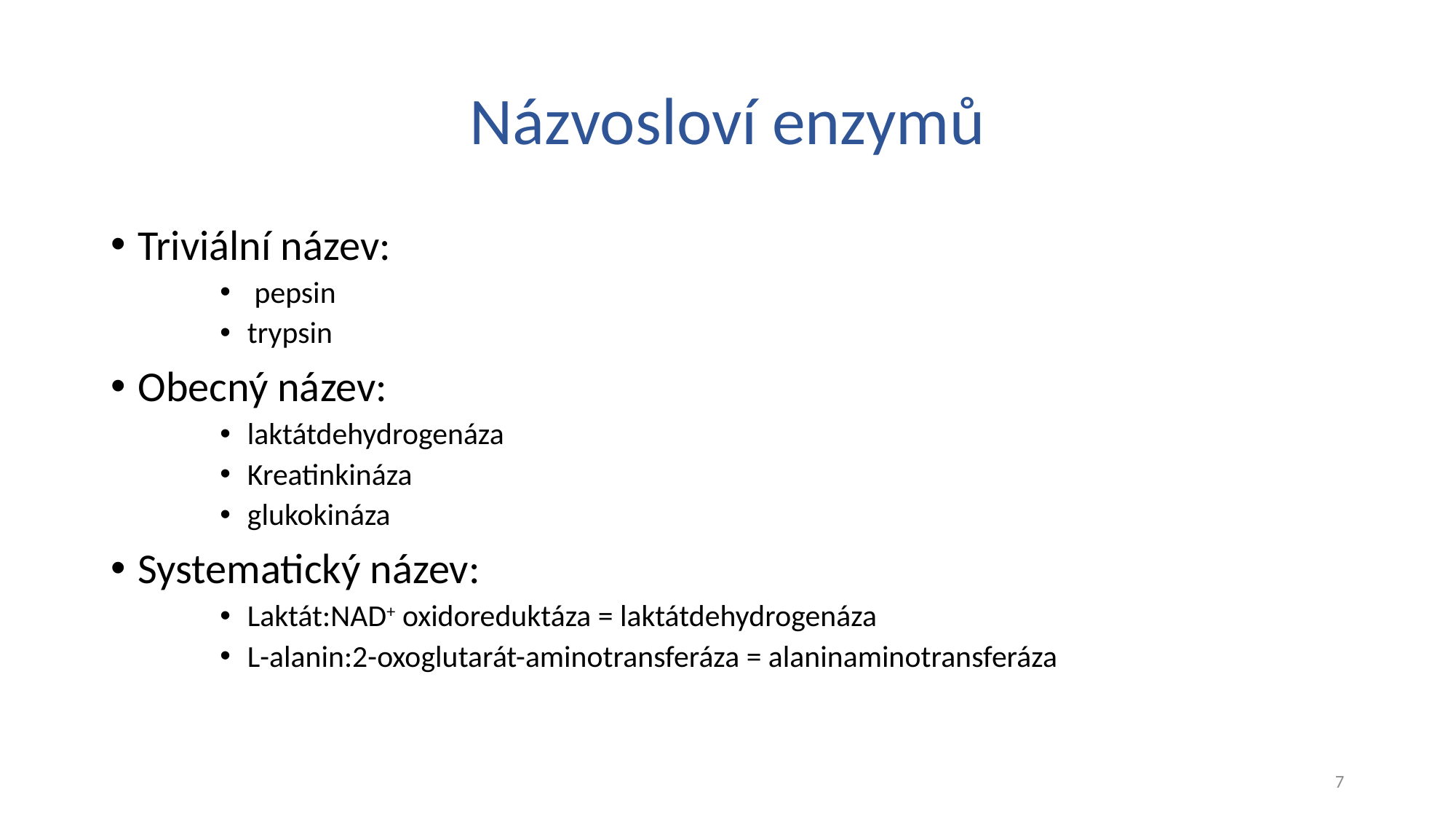

# Názvosloví enzymů
Triviální název:
 pepsin
trypsin
Obecný název:
laktátdehydrogenáza
Kreatinkináza
glukokináza
Systematický název:
Laktát:NAD+ oxidoreduktáza = laktátdehydrogenáza
L-alanin:2-oxoglutarát-aminotransferáza = alaninaminotransferáza
7